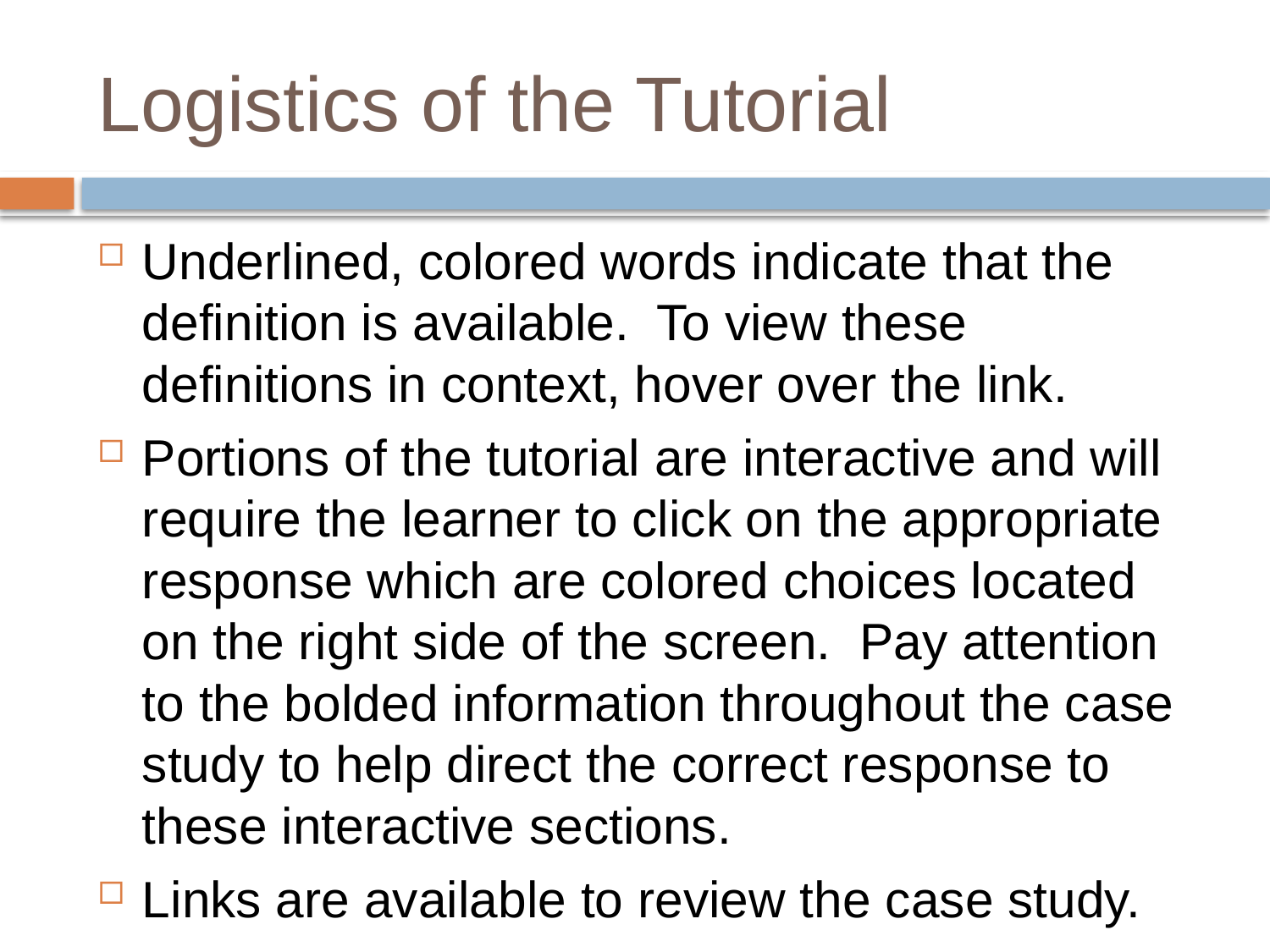

# Logistics of the Tutorial
Underlined, colored words indicate that the definition is available.  To view these definitions in context, hover over the link.
Portions of the tutorial are interactive and will require the learner to click on the appropriate response which are colored choices located on the right side of the screen.  Pay attention to the bolded information throughout the case study to help direct the correct response to these interactive sections.
Links are available to review the case study.